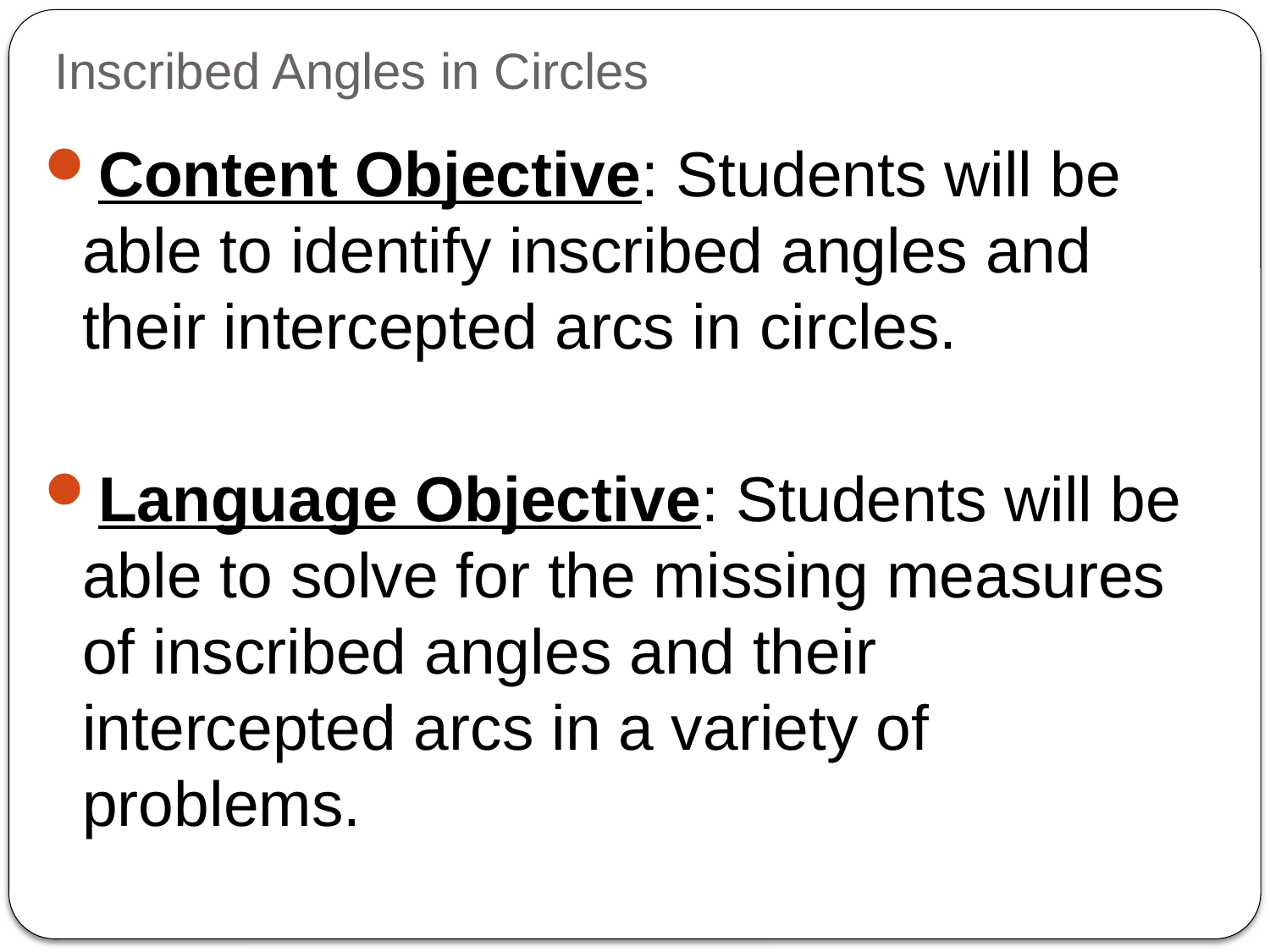

# Inscribed Angles in Circles
Content Objective: Students will be able to identify inscribed angles and their intercepted arcs in circles.

Language Objective: Students will be able to solve for the missing measures of inscribed angles and their intercepted arcs in a variety of problems.